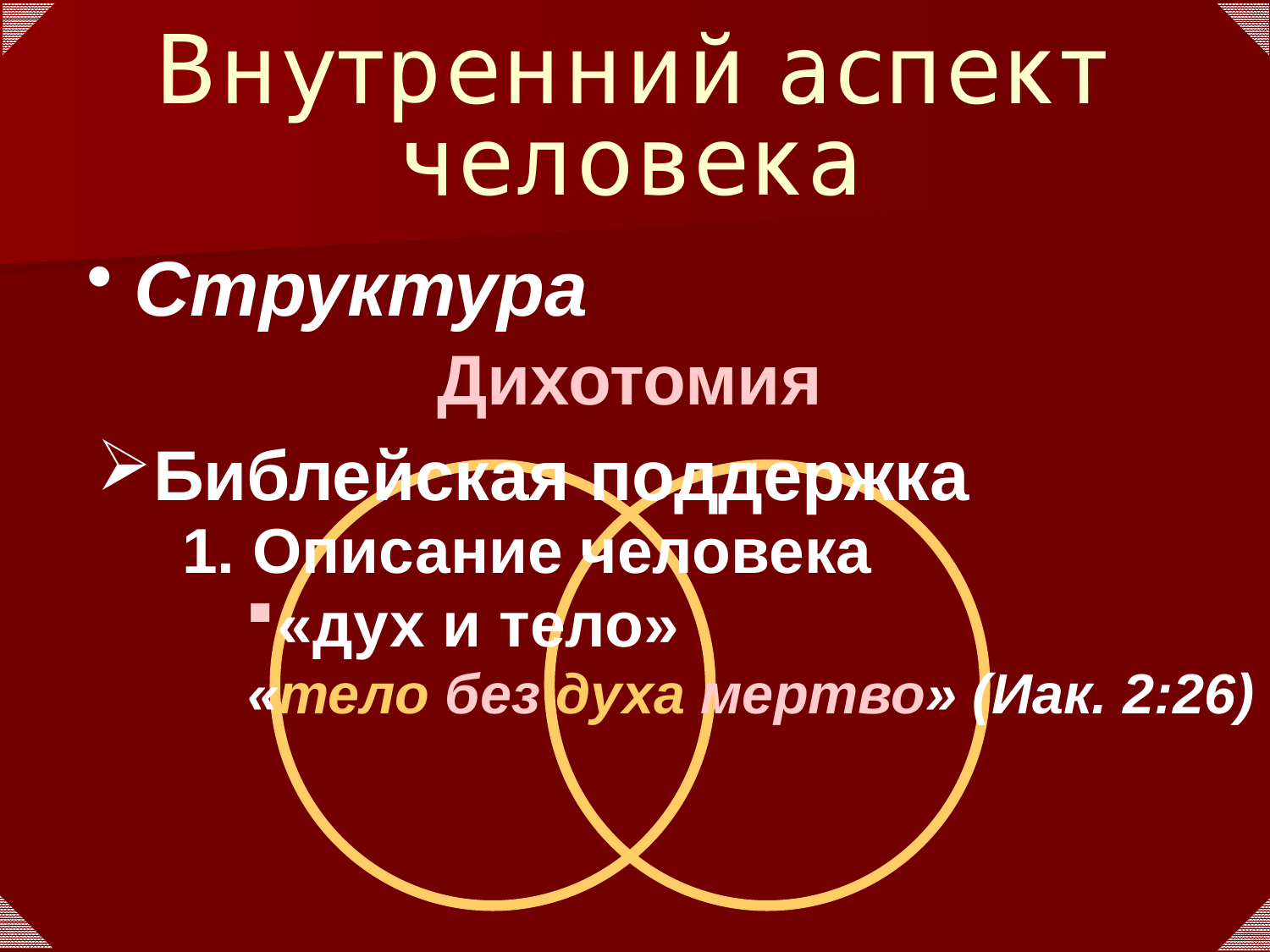

# Внутренний аспект человека
Структура
Дихотомия
Библейская поддержка

1. Описание человека
«дух и тело»
«тело без духа мертво» (Иак. 2:26)